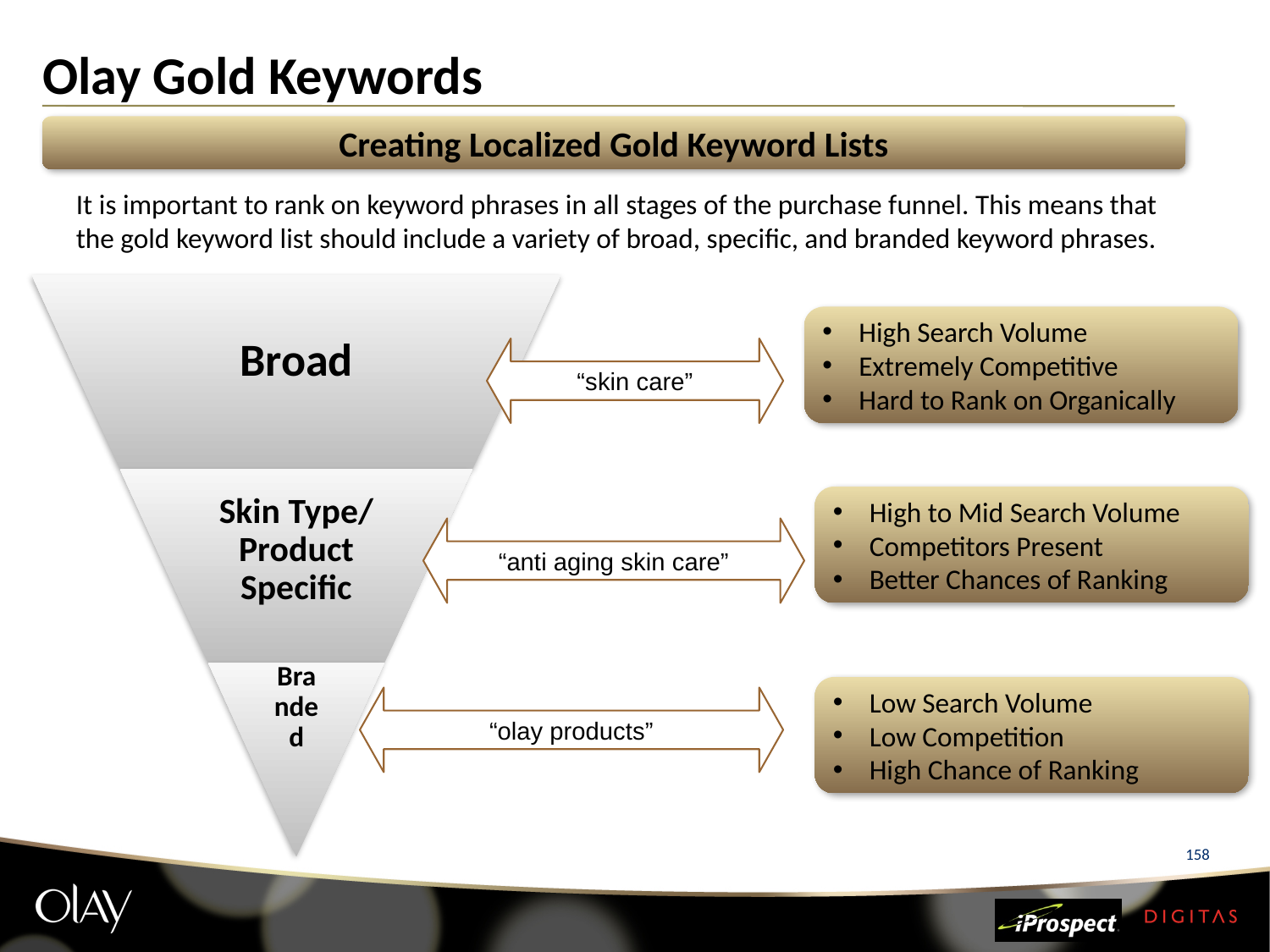

# Olay Gold Keywords
Creating Localized Gold Keyword Lists
It is important to rank on keyword phrases in all stages of the purchase funnel. This means that the gold keyword list should include a variety of broad, specific, and branded keyword phrases.
Broad
Skin Type/ Product Specific
Branded

 High Search Volume
 Extremely Competitive
 Hard to Rank on Organically
“skin care”
 High to Mid Search Volume
 Competitors Present
 Better Chances of Ranking
“anti aging skin care”
 Low Search Volume
 Low Competition
 High Chance of Ranking
“olay products”
158